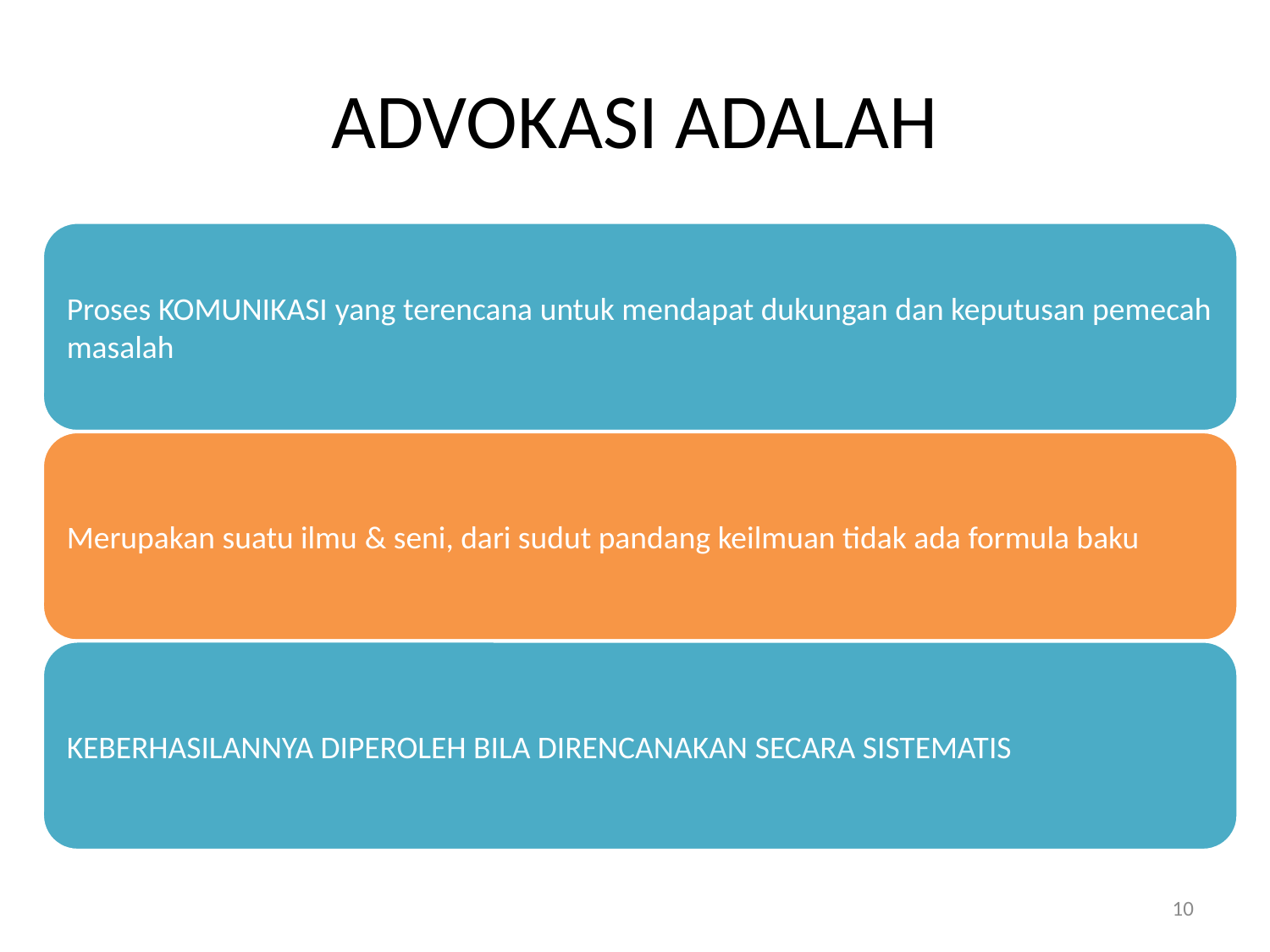

# ADVOKASI ADALAH
Proses KOMUNIKASI yang terencana untuk mendapat dukungan dan keputusan pemecah masalah
Merupakan suatu ilmu & seni, dari sudut pandang keilmuan tidak ada formula baku
KEBERHASILANNYA DIPEROLEH BILA DIRENCANAKAN SECARA SISTEMATIS
10